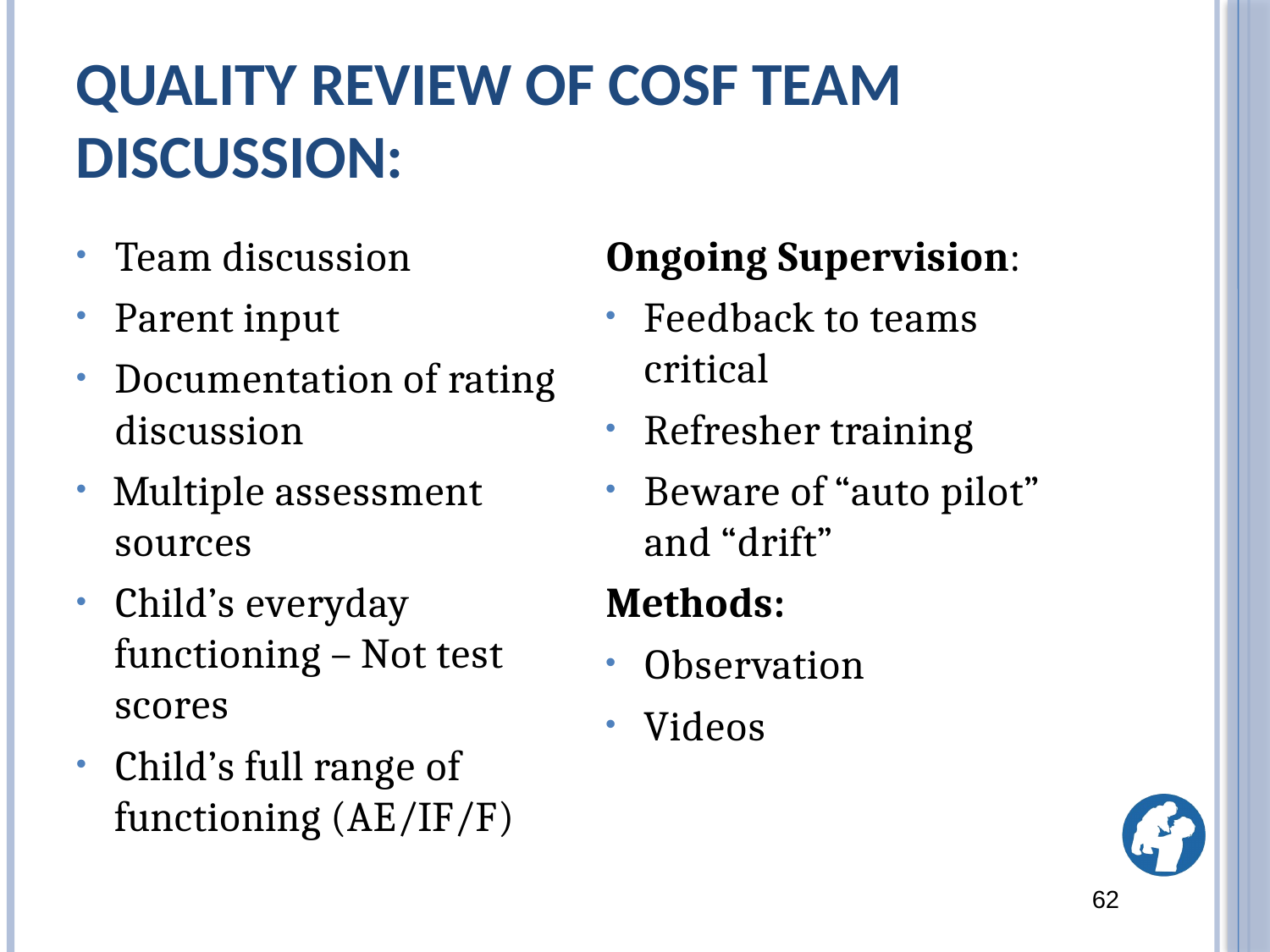

# Quality Review of COSF Team Discussion:
Team discussion
Parent input
Documentation of rating discussion
Multiple assessment sources
Child’s everyday functioning – Not test scores
Child’s full range of functioning (AE/IF/F)
Ongoing Supervision:
Feedback to teams critical
Refresher training
Beware of “auto pilot” and “drift”
Methods:
Observation
Videos
62